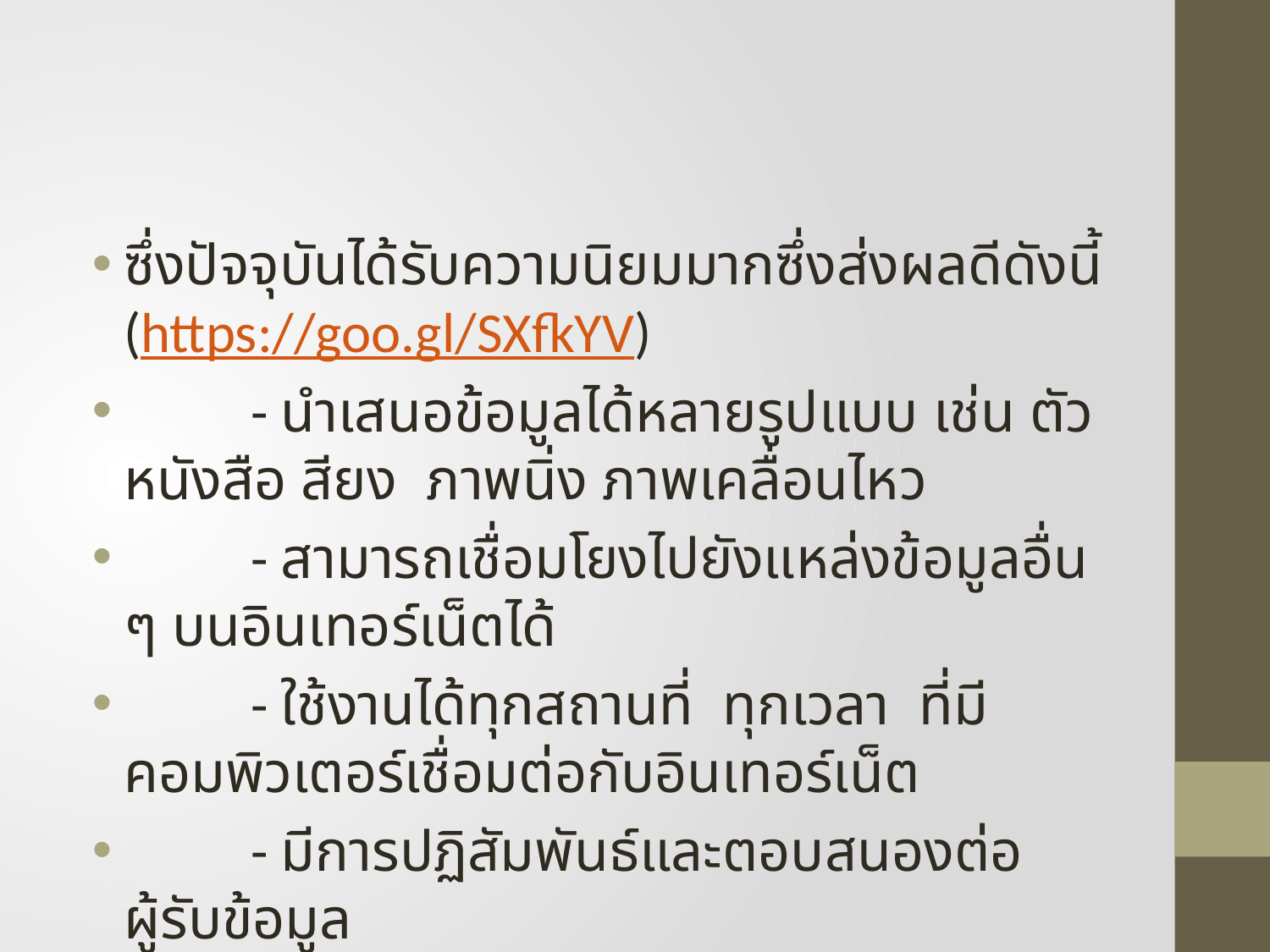

#
ซึ่งปัจจุบันได้รับความนิยมมากซึ่งส่งผลดีดังนี้ (https://goo.gl/SXfkYV)
     	- นำเสนอข้อมูลได้หลายรูปแบบ เช่น ตัวหนังสือ สียง  ภาพนิ่ง ภาพเคลื่อนไหว
    	- สามารถเชื่อมโยงไปยังแหล่งข้อมูลอื่น ๆ บนอินเทอร์เน็ตได้
   	- ใช้งานได้ทุกสถานที่  ทุกเวลา  ที่มีคอมพิวเตอร์เชื่อมต่อกับอินเทอร์เน็ต
    	- มีการปฏิสัมพันธ์และตอบสนองต่อผู้รับข้อมูล
   	- สามารถแลกเปลี่ยนข้อมูลต่าง ๆ กับผู้นำเสนอได้ทันที